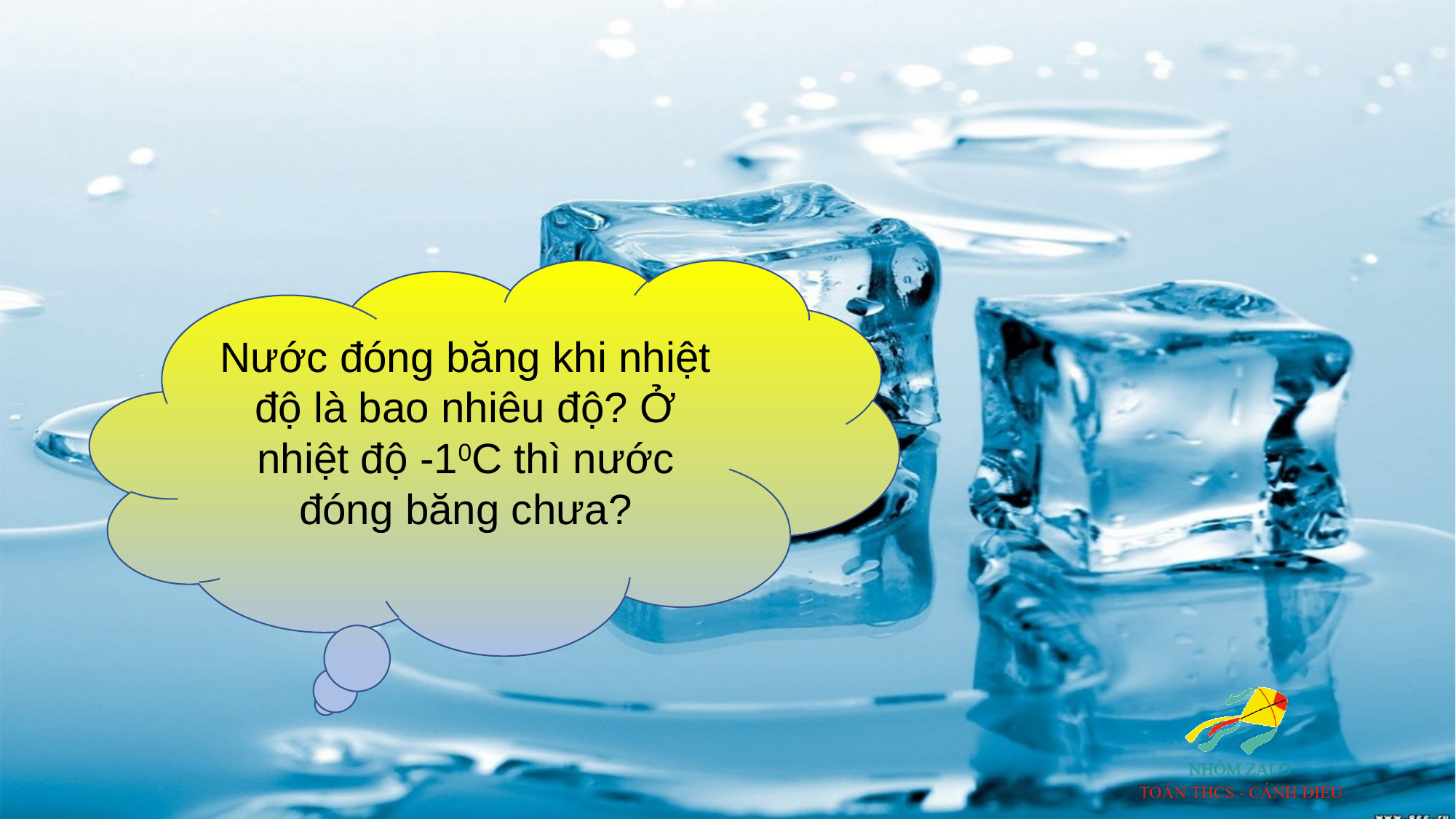

Nước đóng băng khi nhiệt độ là bao nhiêu độ? Ở nhiệt độ -10C thì nước đóng băng chưa?